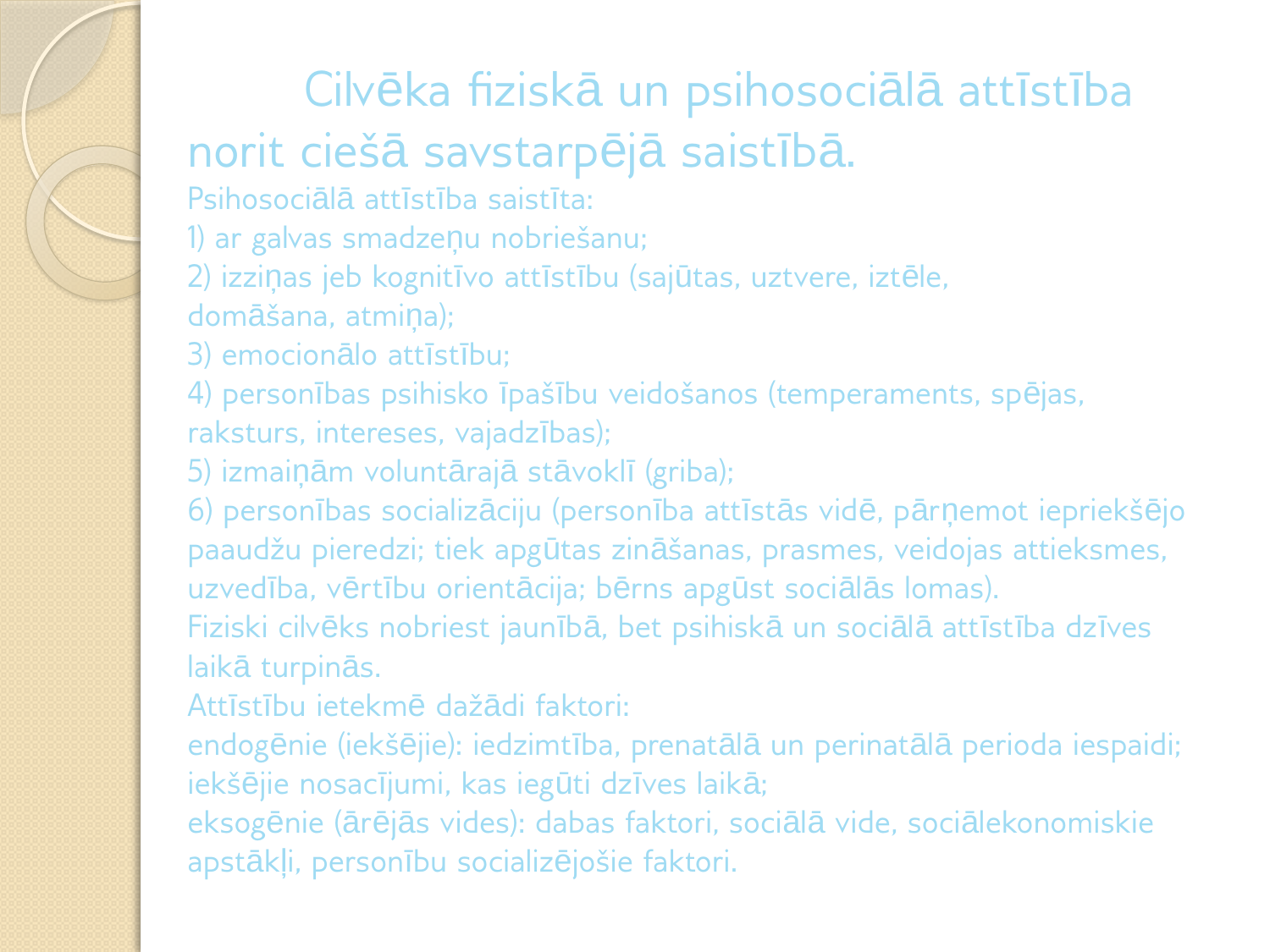

# Cilvēka fiziskā un psihosociālā attīstība norit ciešā savstarpējā saistībā. Psihosociālā attīstība saistīta: 1) ar galvas smadzeņu nobriešanu; 2) izziņas jeb kognitīvo attīstību (sajūtas, uztvere, iztēle, domāšana, atmiņa); 3) emocionālo attīstību; 4) personības psihisko īpašību veidošanos (temperaments, spējas, raksturs, intereses, vajadzības); 5) izmaiņām voluntārajā stāvoklī (griba); 6) personības socializāciju (personība attīstās vidē, pārņemot iepriekšējo paaudžu pieredzi; tiek apgūtas zināšanas, prasmes, veidojas attieksmes, uzvedība, vērtību orientācija; bērns apgūst sociālās lomas). Fiziski cilvēks nobriest jaunībā, bet psihiskā un sociālā attīstība dzīves laikā turpinās. Attīstību ietekmē dažādi faktori: endogēnie (iekšējie): iedzimtība, prenatālā un perinatālā perioda iespaidi; iekšējie nosacījumi, kas iegūti dzīves laikā; eksogēnie (ārējās vides): dabas faktori, sociālā vide, sociālekonomiskie apstākļi, personību socializējošie faktori.